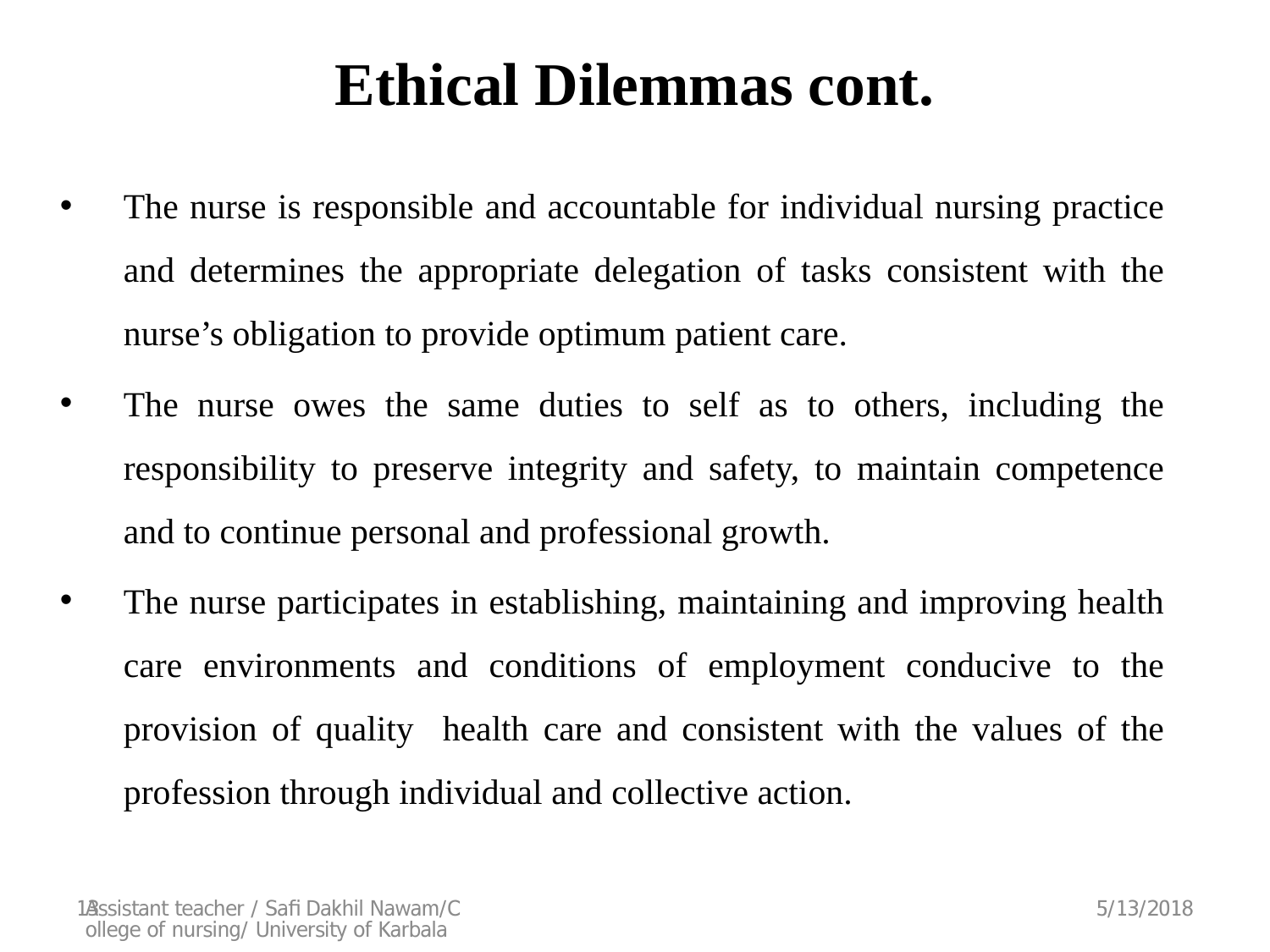

# Ethical Dilemmas cont.
The nurse is responsible and accountable for individual nursing practice and determines the appropriate delegation of tasks consistent with the nurse’s obligation to provide optimum patient care.
The nurse owes the same duties to self as to others, including the responsibility to preserve integrity and safety, to maintain competence and to continue personal and professional growth.
The nurse participates in establishing, maintaining and improving health care environments and conditions of employment conducive to the provision of quality  health care and consistent with the values of the profession through individual and collective action.

13
Assistant teacher / Safi Dakhil Nawam/College of nursing/ University of Karbala
5/13/2018